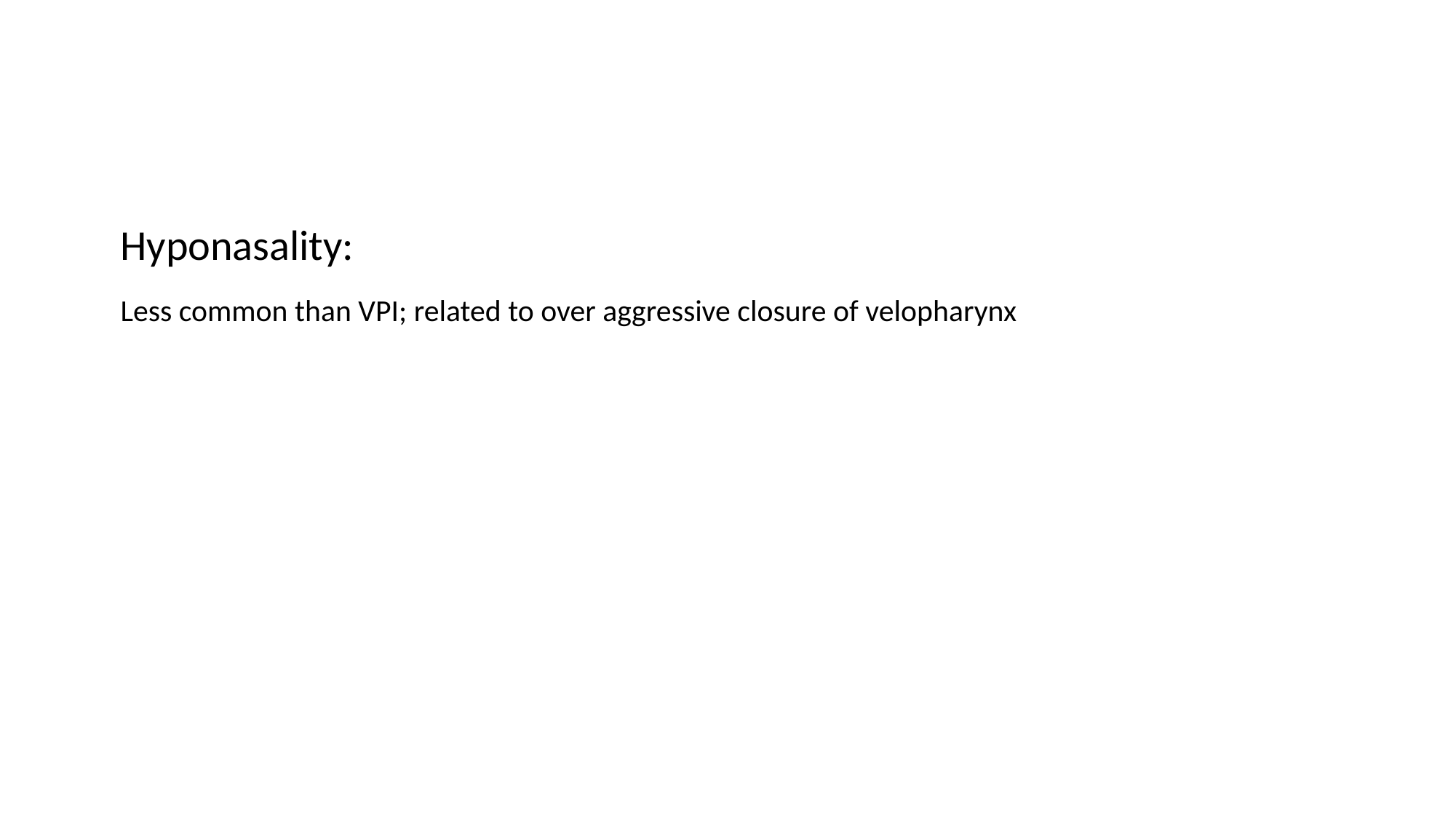

#
 Hyponasality:
 Less common than VPI; related to over aggressive closure of velopharynx